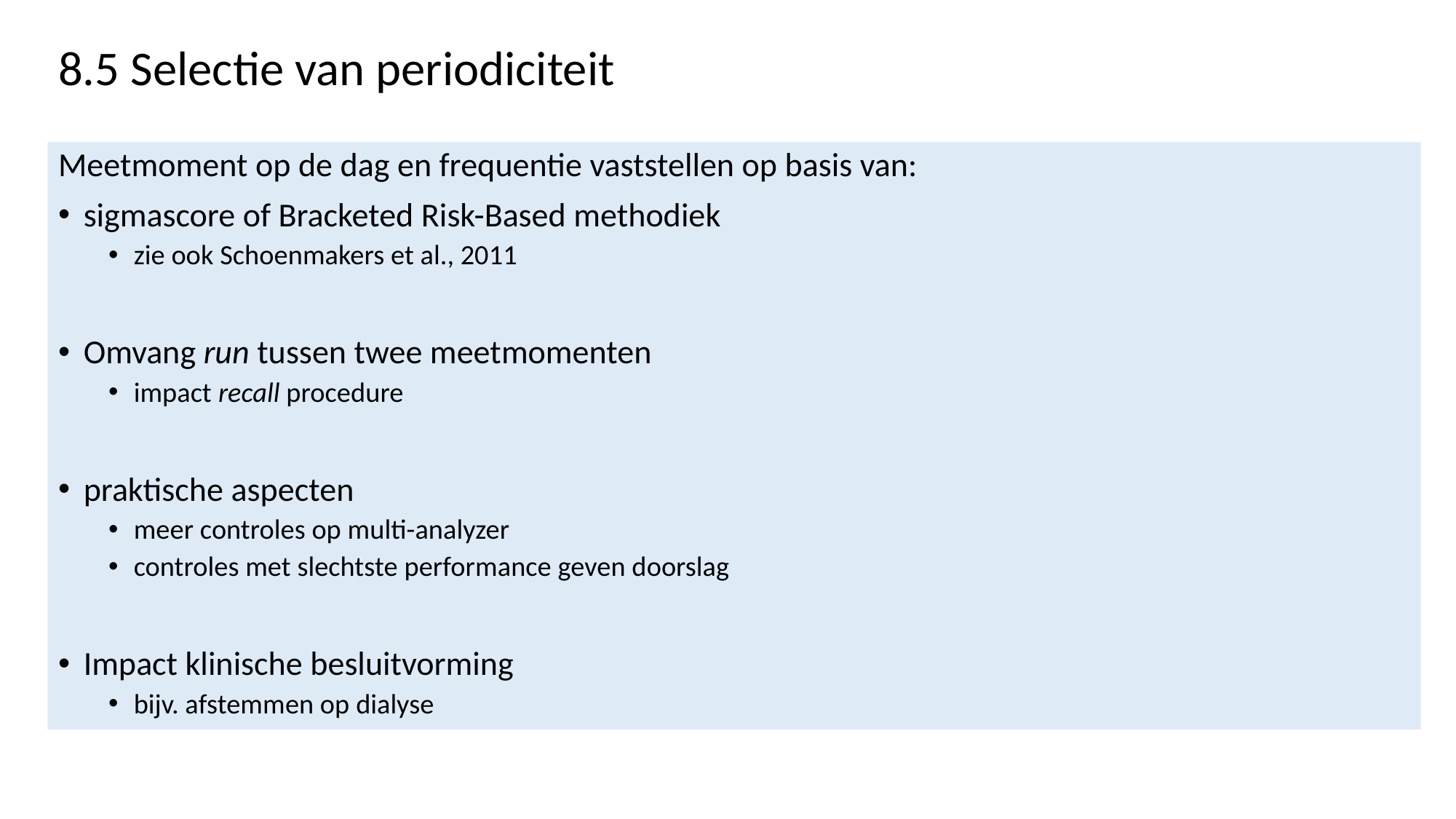

# 8.5 Selectie van periodiciteit
Meetmoment op de dag en frequentie vaststellen op basis van:
sigmascore of Bracketed Risk-Based methodiek
zie ook Schoenmakers et al., 2011

Omvang run tussen twee meetmomenten
impact recall procedure

praktische aspecten
meer controles op multi-analyzer
controles met slechtste performance geven doorslag

Impact klinische besluitvorming
bijv. afstemmen op dialyse